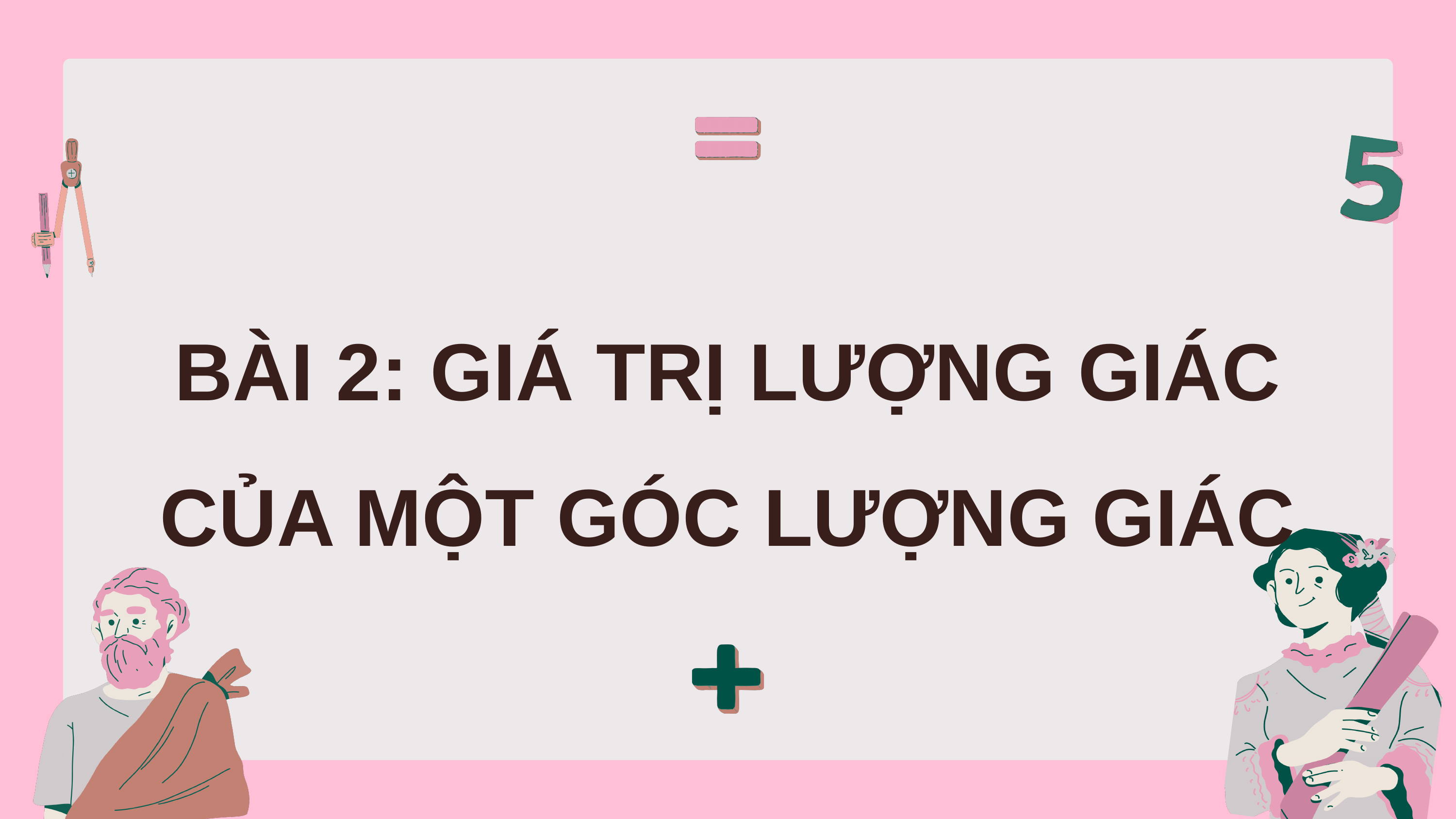

BÀI 2: GIÁ TRỊ LƯỢNG GIÁC CỦA MỘT GÓC LƯỢNG GIÁC